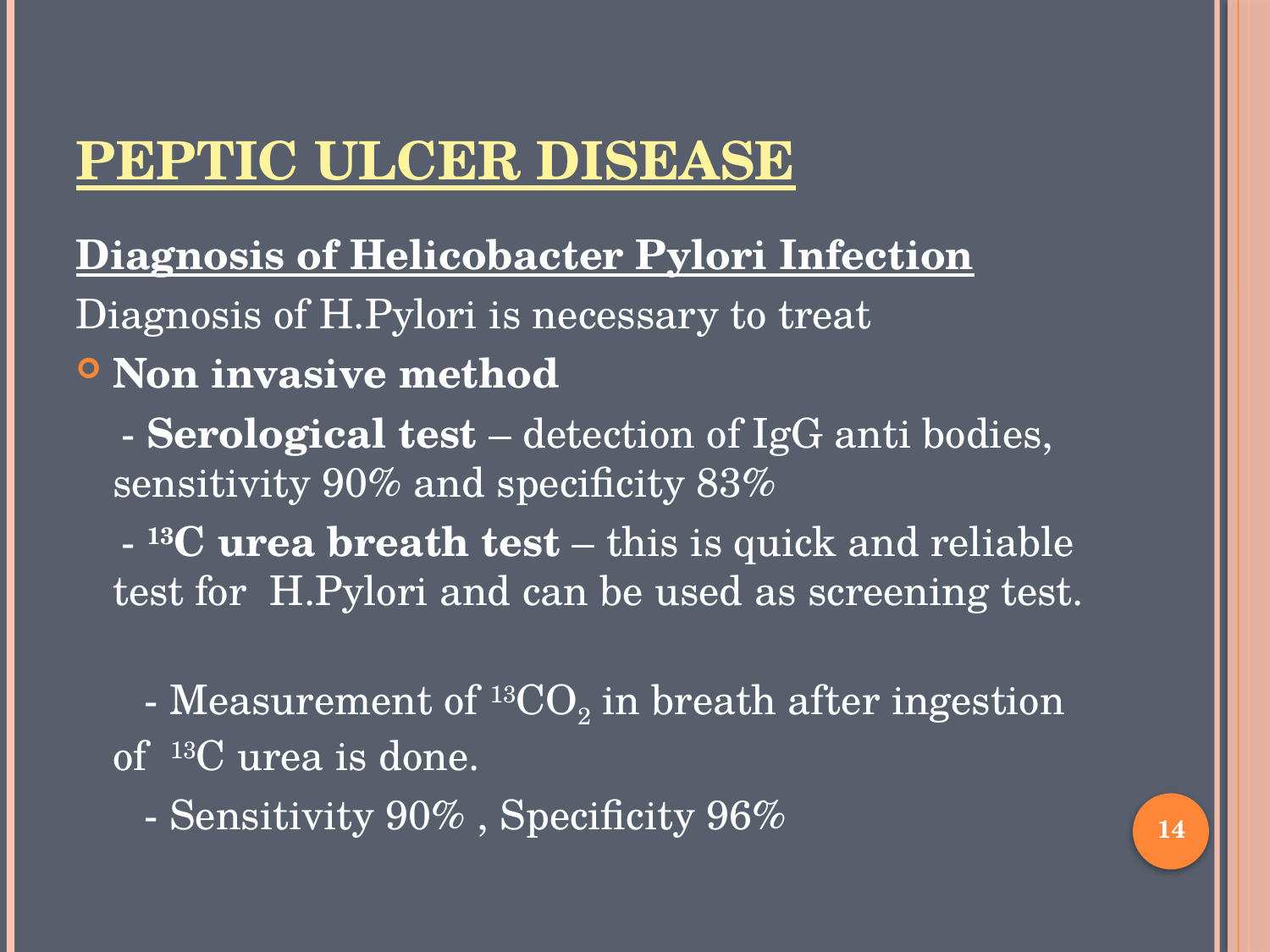

# Peptic Ulcer Disease
Diagnosis of Helicobacter Pylori Infection
Diagnosis of H.Pylori is necessary to treat
Non invasive method
    - Serological test – detection of IgG anti bodies, sensitivity 90% and specificity 83%
    - 13C urea breath test – this is quick and reliable test for  H.Pylori and can be used as screening test.
      - Measurement of 13CO2 in breath after ingestion of  13C urea is done.
      - Sensitivity 90% , Specificity 96%
14